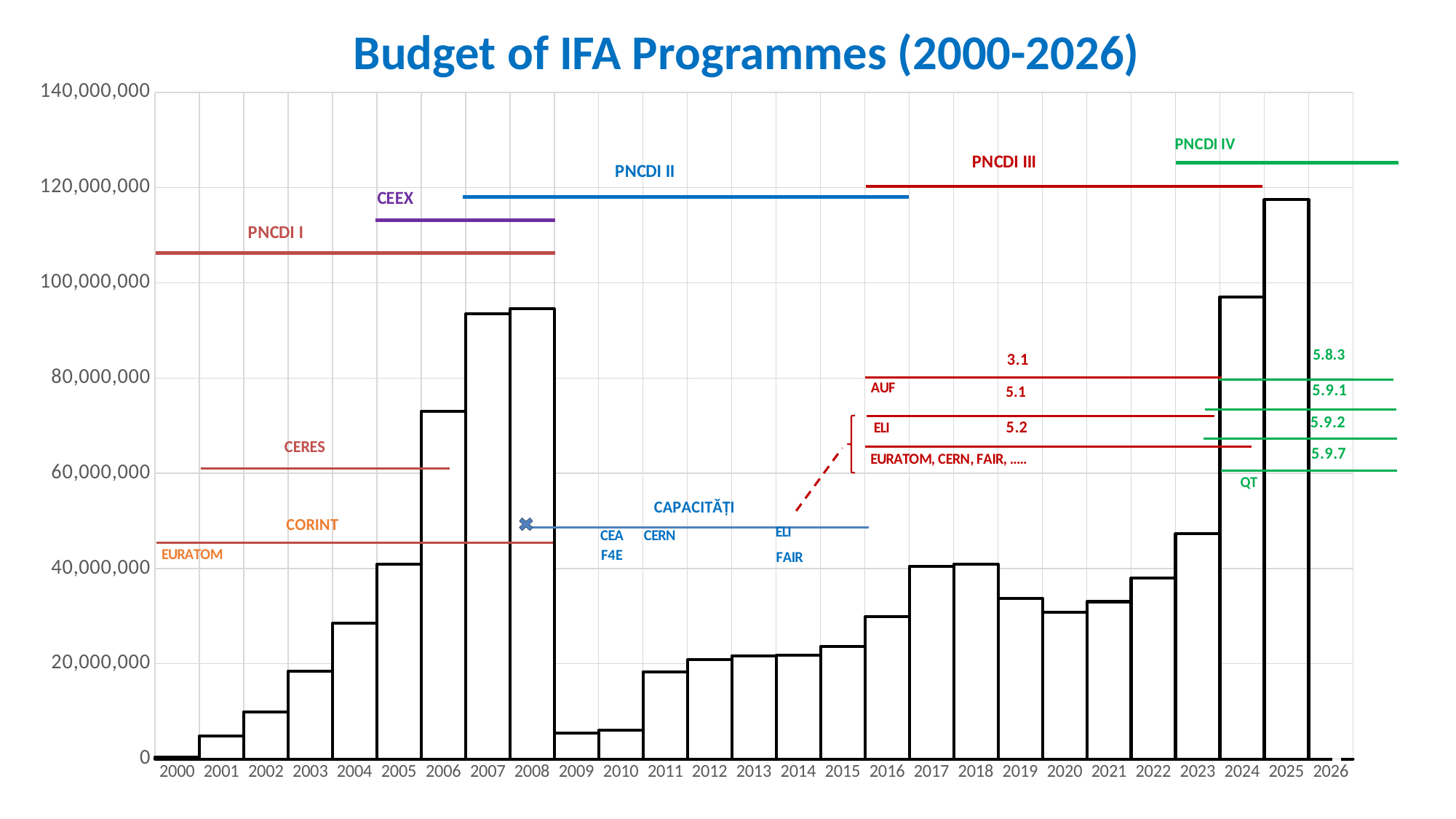

Budget of IFA Programmes (2000-2026)

### Chart

| Category |  |  |
|---|---|---|
| 2000 | 404417.56 | None |
| 2001 | 4885475.72 | None |
| 2002 | 9927540.52 | None |
| 2003 | 18475781.759999998 | None |
| 2004 | 28464775.31 | None |
| 2005 | 40899803.9875 | None |
| 2006 | 72996691.69749999 | None |
| 2007 | 93427273.78750001 | None |
| 2008 | 94518099.91750002 | None |
| 2009 | 5491005.0 | None |
| 2010 | 6088384.72 | None |
| 2011 | 18336681.23 | None |
| 2012 | 20822586.18 | None |
| 2013 | 21678778.619999997 | None |
| 2014 | 21763744.53 | None |
| 2015 | 23595118.75 | None |
| 2016 | 29890512.62 | None |
| 2017 | 40508672.940000005 | None |
| 2018 | 40911202.06 | None |
| 2019 | 33723723.76 | None |
| 2020 | 30829531.63 | None |
| 2021 | 33027223.02 | None |
| 2022 | 38031095.480000004 | None |
| 2023 | 47328337.03 | None |
| 2024 | None | 97034448.39 |
| 2025 | None | 117449543.44 |
| 2026 | None | 0.0 |